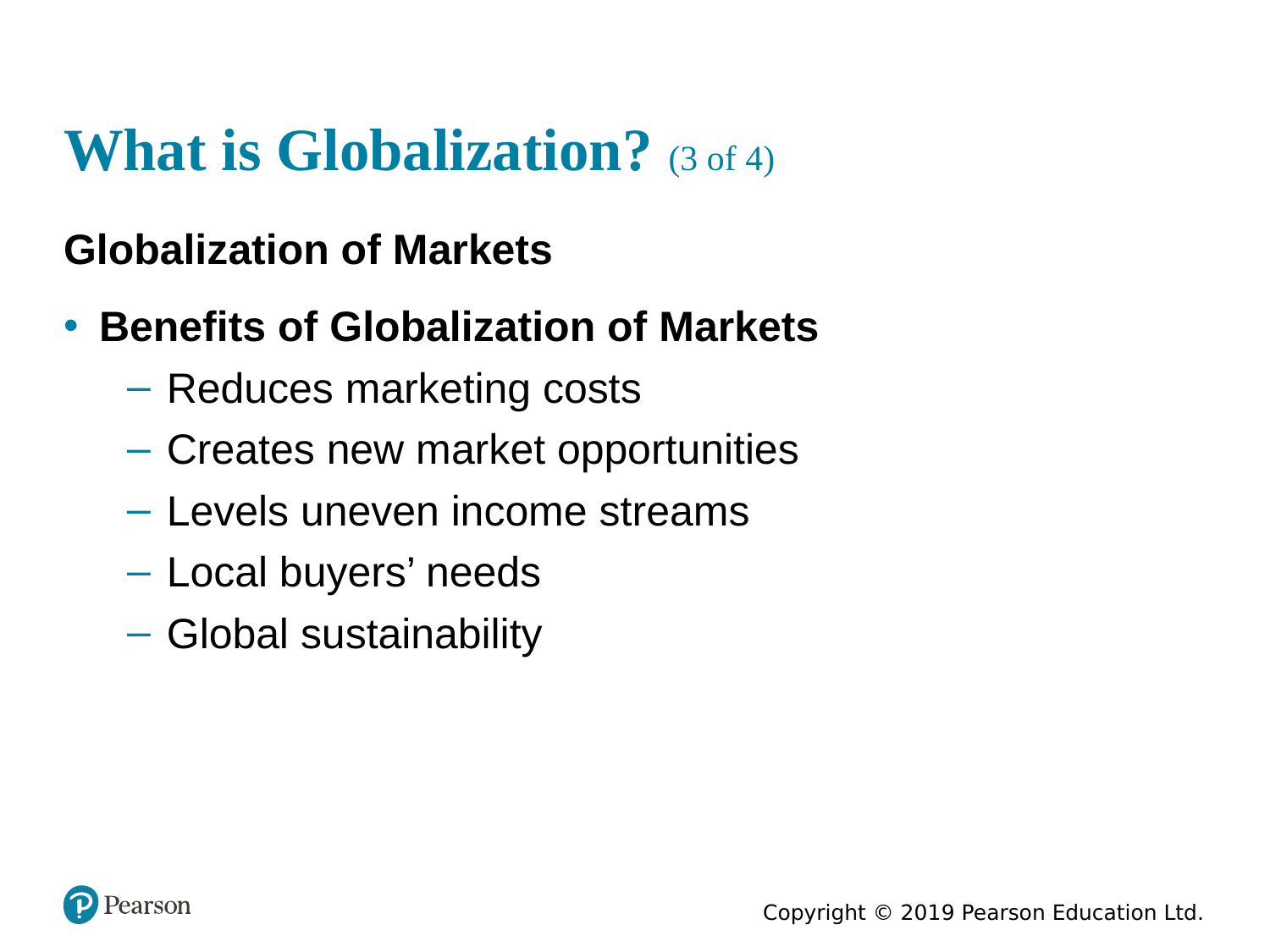

# What is Globalization? (3 of 4)
Globalization of Markets
Benefits of Globalization of Markets
Reduces marketing costs
Creates new market opportunities
Levels uneven income streams
Local buyers’ needs
Global sustainability